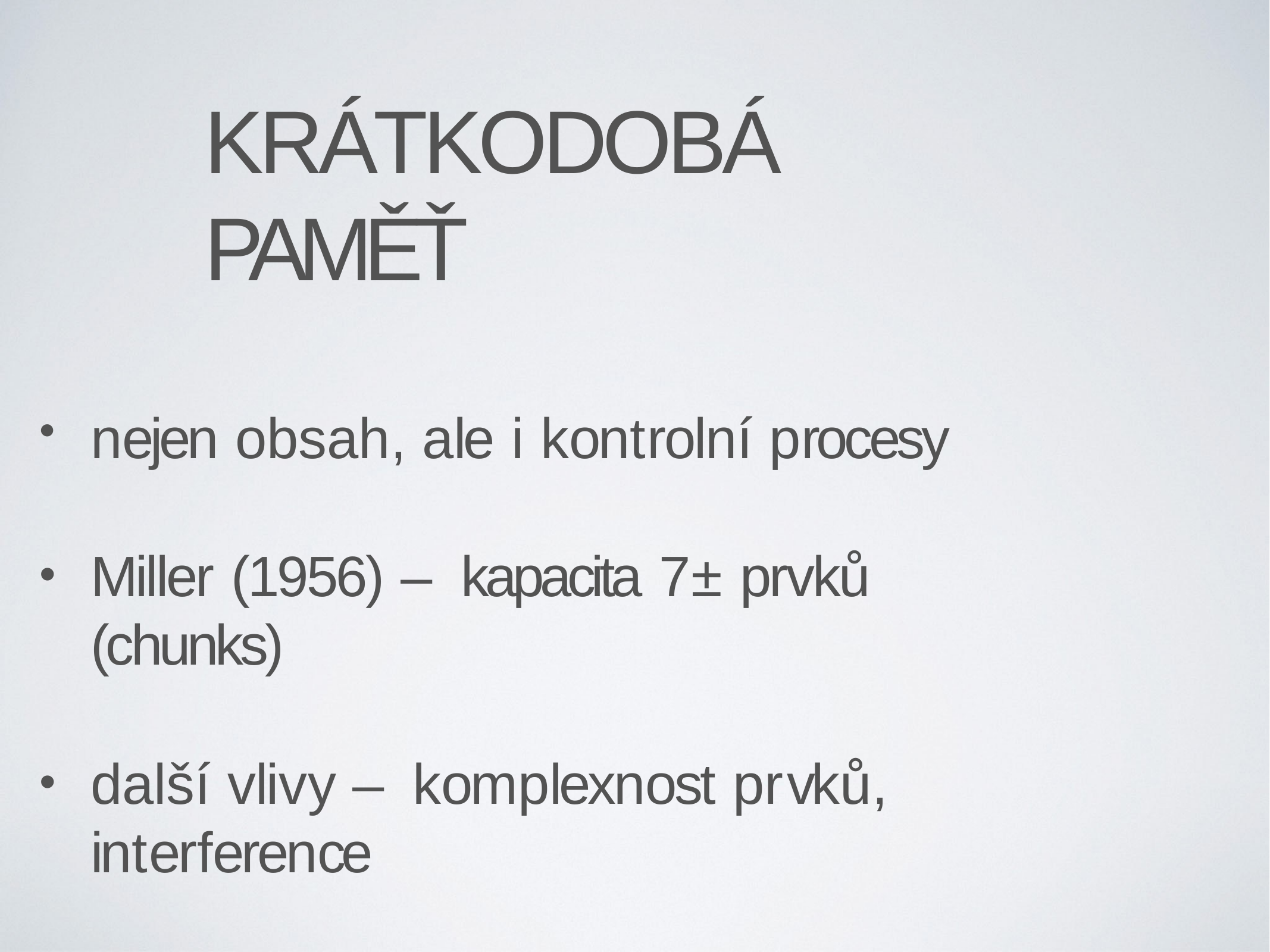

# KRÁTKODOBÁ PAMĚŤ
nejen obsah, ale i kontrolní procesy

Miller (1956) – kapacita 7± prvků (chunks)

další vlivy – komplexnost prvků, interference